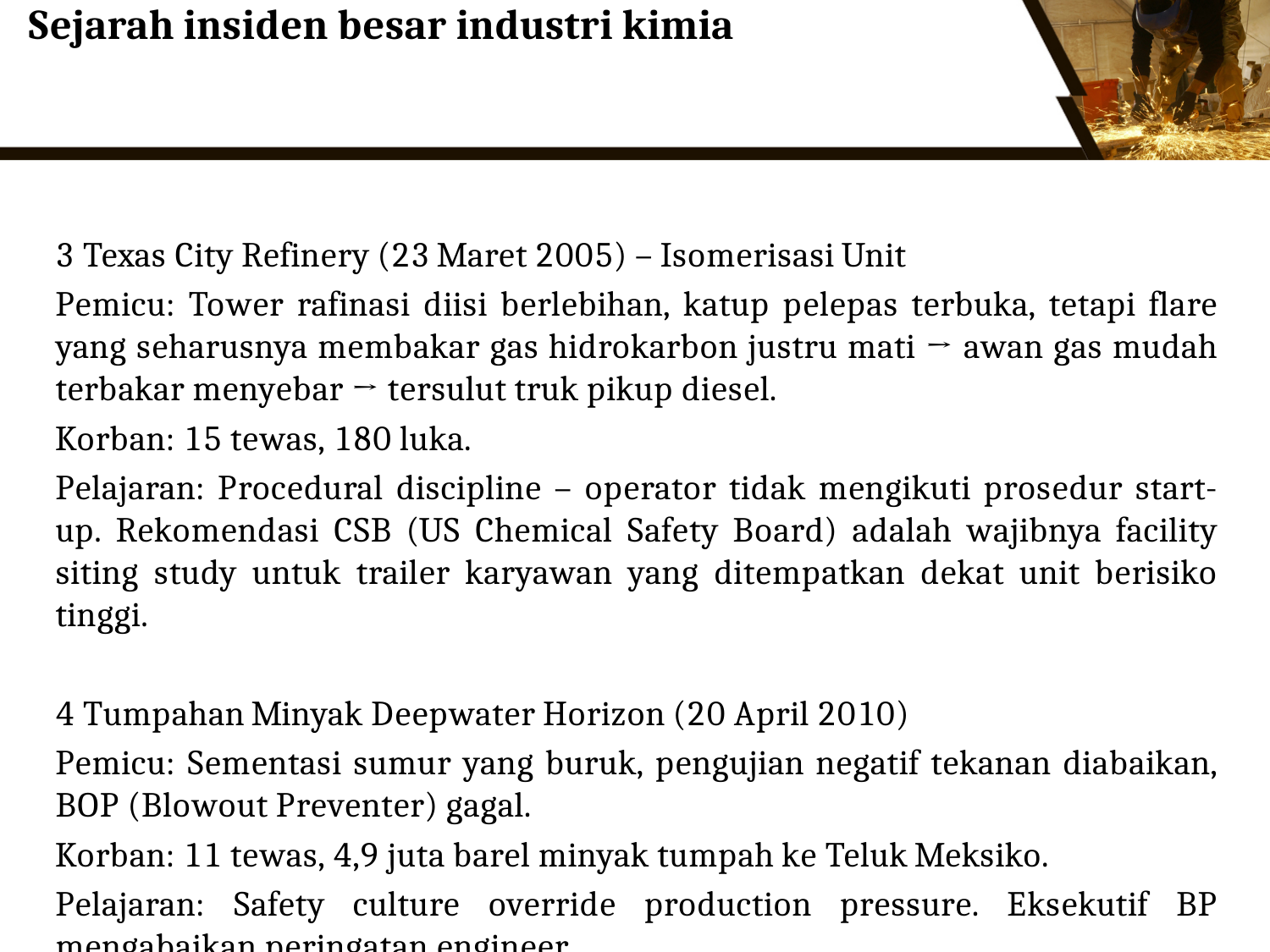

# Sejarah insiden besar industri kimia

3 Texas City Refinery (23 Maret 2005) – Isomerisasi Unit
Pemicu: Tower rafinasi diisi berlebihan, katup pelepas terbuka, tetapi flare yang seharusnya membakar gas hidrokarbon justru mati → awan gas mudah terbakar menyebar → tersulut truk pikup diesel.
Korban: 15 tewas, 180 luka.
Pelajaran: Procedural discipline – operator tidak mengikuti prosedur start-up. Rekomendasi CSB (US Chemical Safety Board) adalah wajibnya facility siting study untuk trailer karyawan yang ditempatkan dekat unit berisiko tinggi.

4 Tumpahan Minyak Deepwater Horizon (20 April 2010)
Pemicu: Sementasi sumur yang buruk, pengujian negatif tekanan diabaikan, BOP (Blowout Preventer) gagal.
Korban: 11 tewas, 4,9 juta barel minyak tumpah ke Teluk Meksiko.
Pelajaran: Safety culture override production pressure. Eksekutif BP mengabaikan peringatan engineer